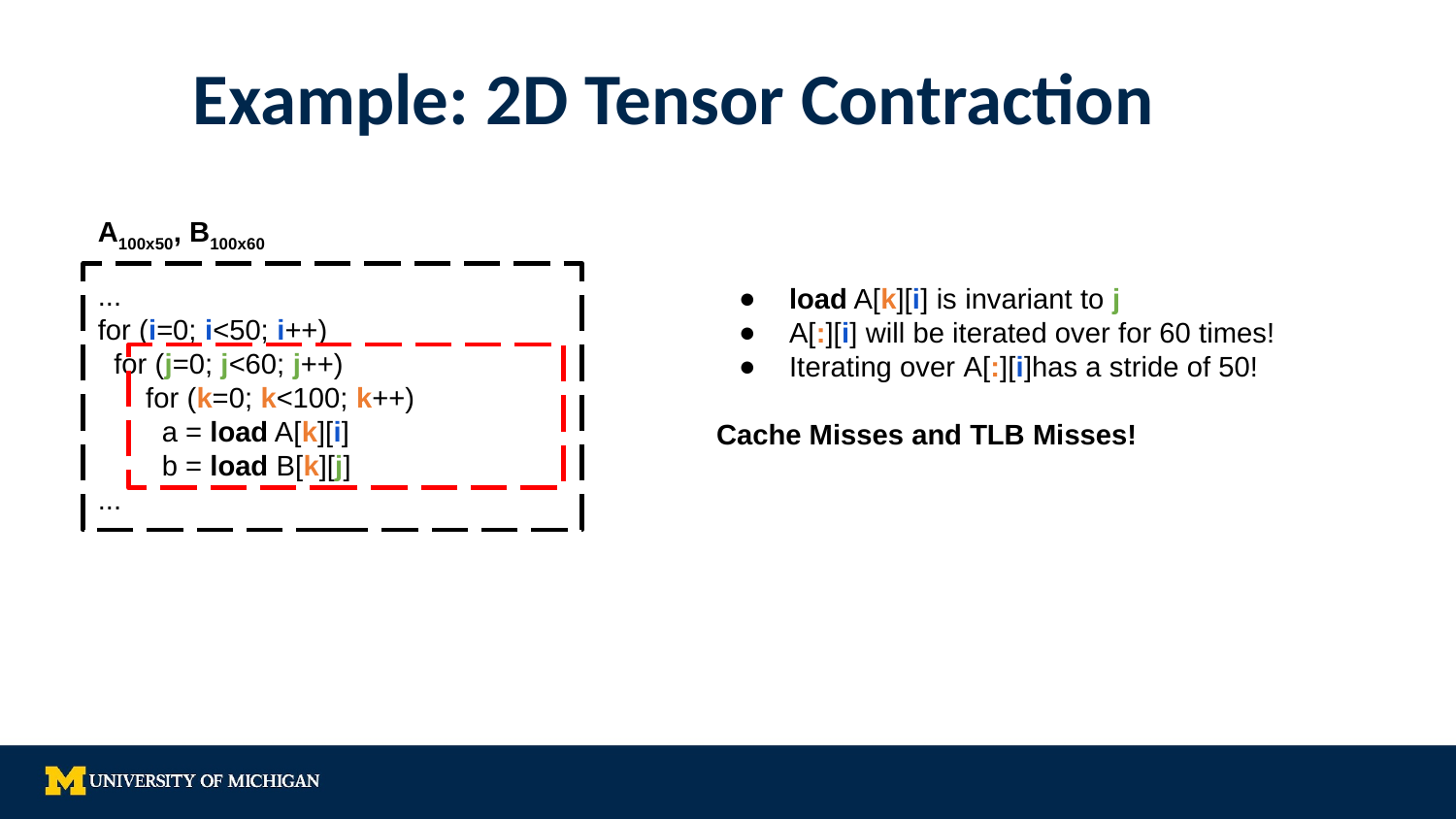

# Example: 2D Tensor Contraction
A100x50, B100x60
...
for (i=0; i<50; i++)
  for (j=0; j<60; j++)
      for (k=0; k<100; k++)
        a = load A[k][i]
        b = load B[k][j]
...
load A[k][i] is invariant to j
A[:][i] will be iterated over for 60 times!
Iterating over A[:][i]has a stride of 50!

Cache Misses and TLB Misses!